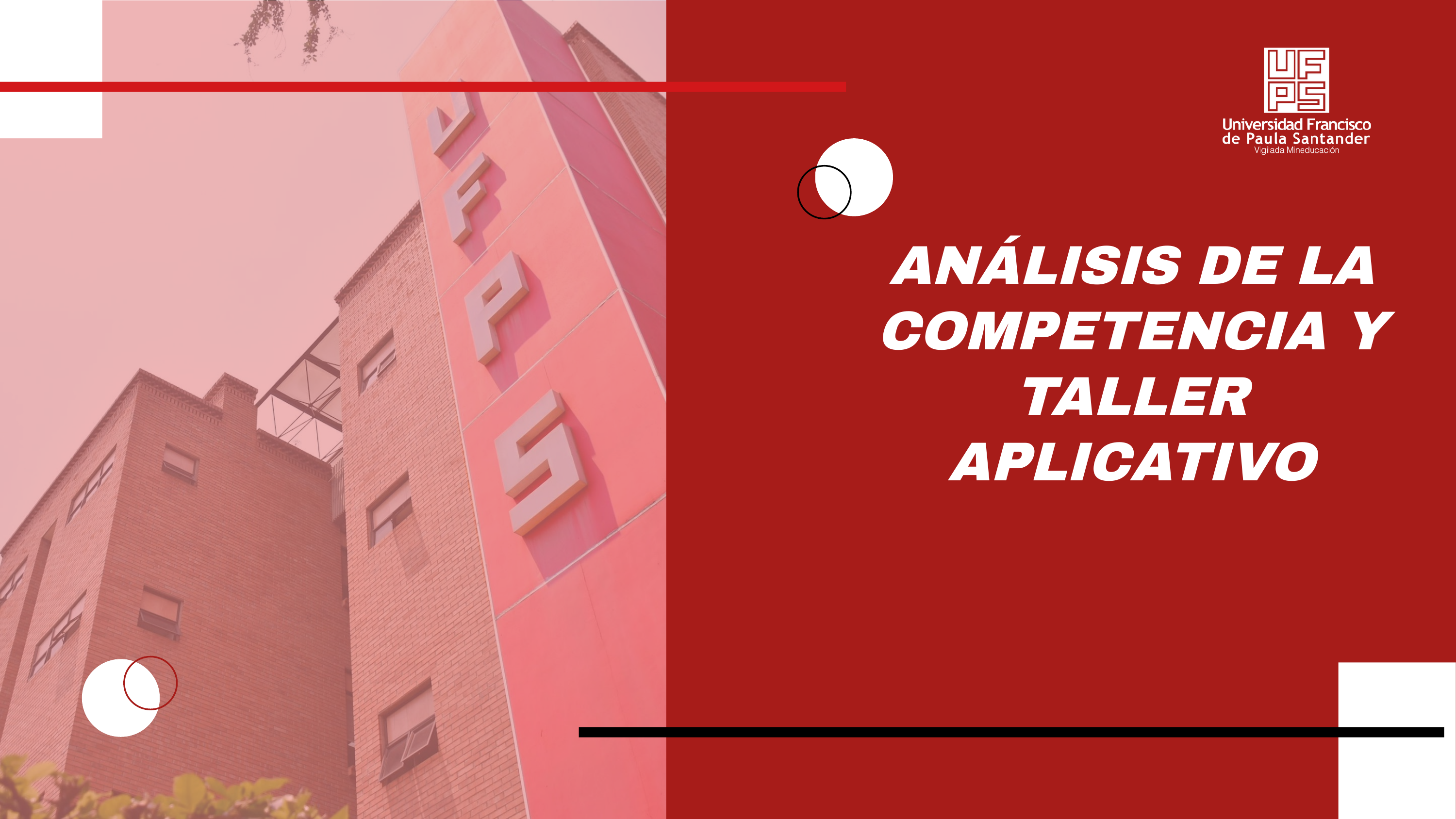

ANÁLISIS DE LA COMPETENCIA Y TALLER APLICATIVO